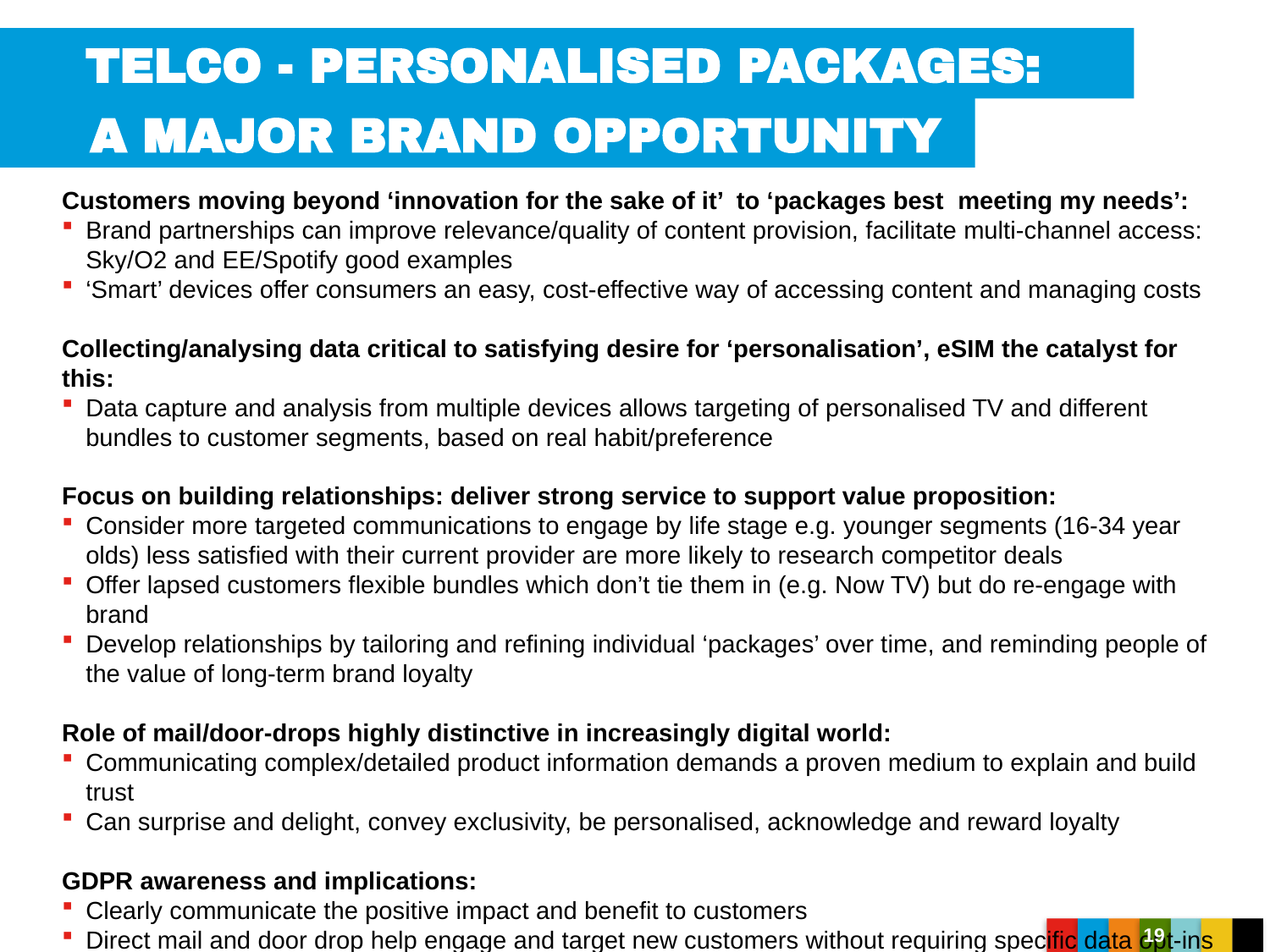

TELCO - PERSONALISED PACKAGES:
A MAJOR BRAND OPPORTUNITY
Customers moving beyond ‘innovation for the sake of it’  to ‘packages best  meeting my needs’:
Brand partnerships can improve relevance/quality of content provision, facilitate multi-channel access: Sky/O2 and EE/Spotify good examples
‘Smart’ devices offer consumers an easy, cost-effective way of accessing content and managing costs

Collecting/analysing data critical to satisfying desire for ‘personalisation’, eSIM the catalyst for this:
Data capture and analysis from multiple devices allows targeting of personalised TV and different bundles to customer segments, based on real habit/preference

Focus on building relationships: deliver strong service to support value proposition:
Consider more targeted communications to engage by life stage e.g. younger segments (16-34 year olds) less satisfied with their current provider are more likely to research competitor deals
Offer lapsed customers flexible bundles which don’t tie them in (e.g. Now TV) but do re-engage with brand
Develop relationships by tailoring and refining individual ‘packages’ over time, and reminding people of the value of long-term brand loyalty

Role of mail/door-drops highly distinctive in increasingly digital world:
Communicating complex/detailed product information demands a proven medium to explain and build trust
Can surprise and delight, convey exclusivity, be personalised, acknowledge and reward loyalty

GDPR awareness and implications:
Clearly communicate the positive impact and benefit to customers
Direct mail and door drop help engage and target new customers without requiring specific data opt-ins

19